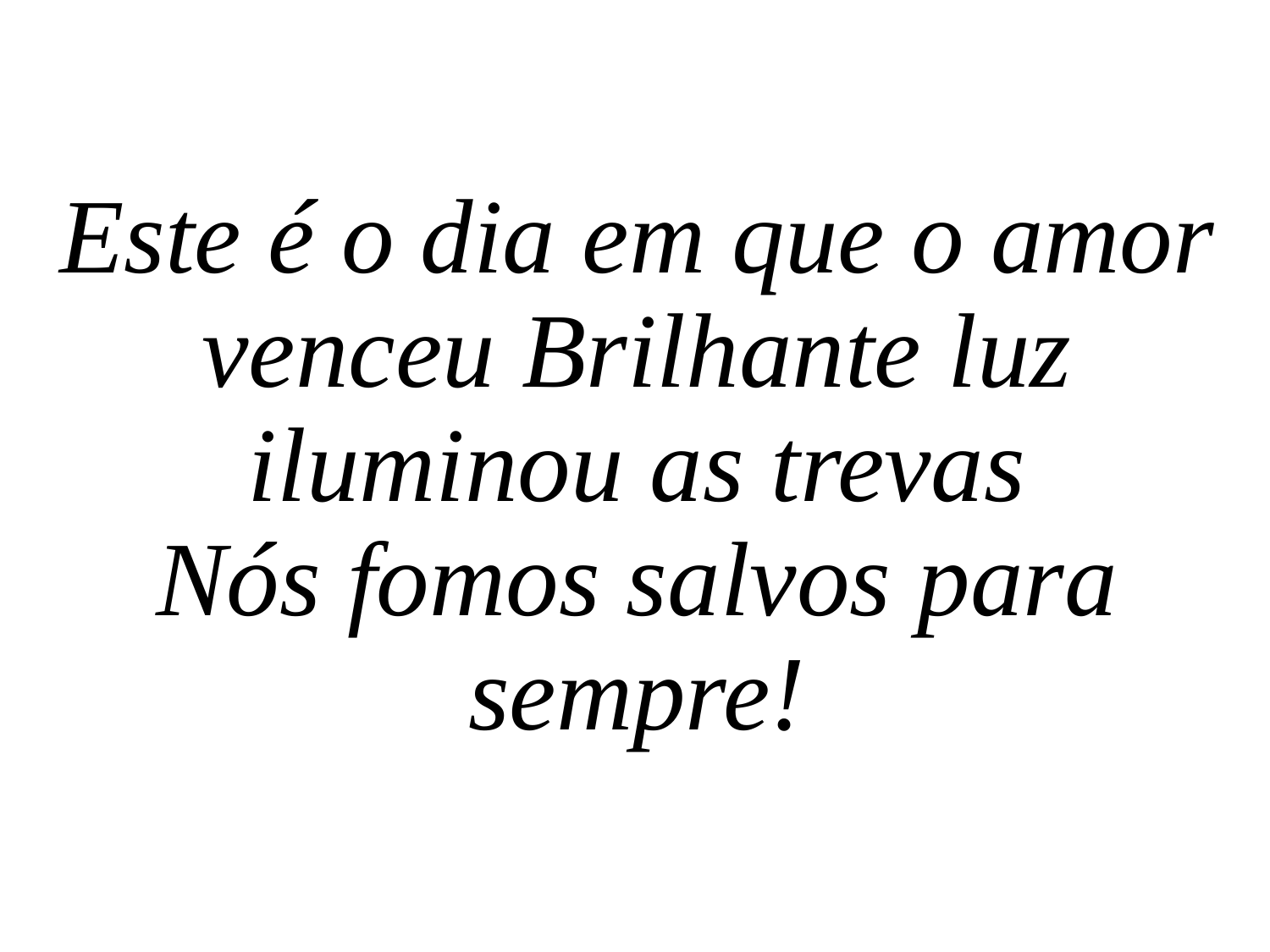

Este é o dia em que o amor venceu Brilhante luz iluminou as trevas
Nós fomos salvos para sempre!